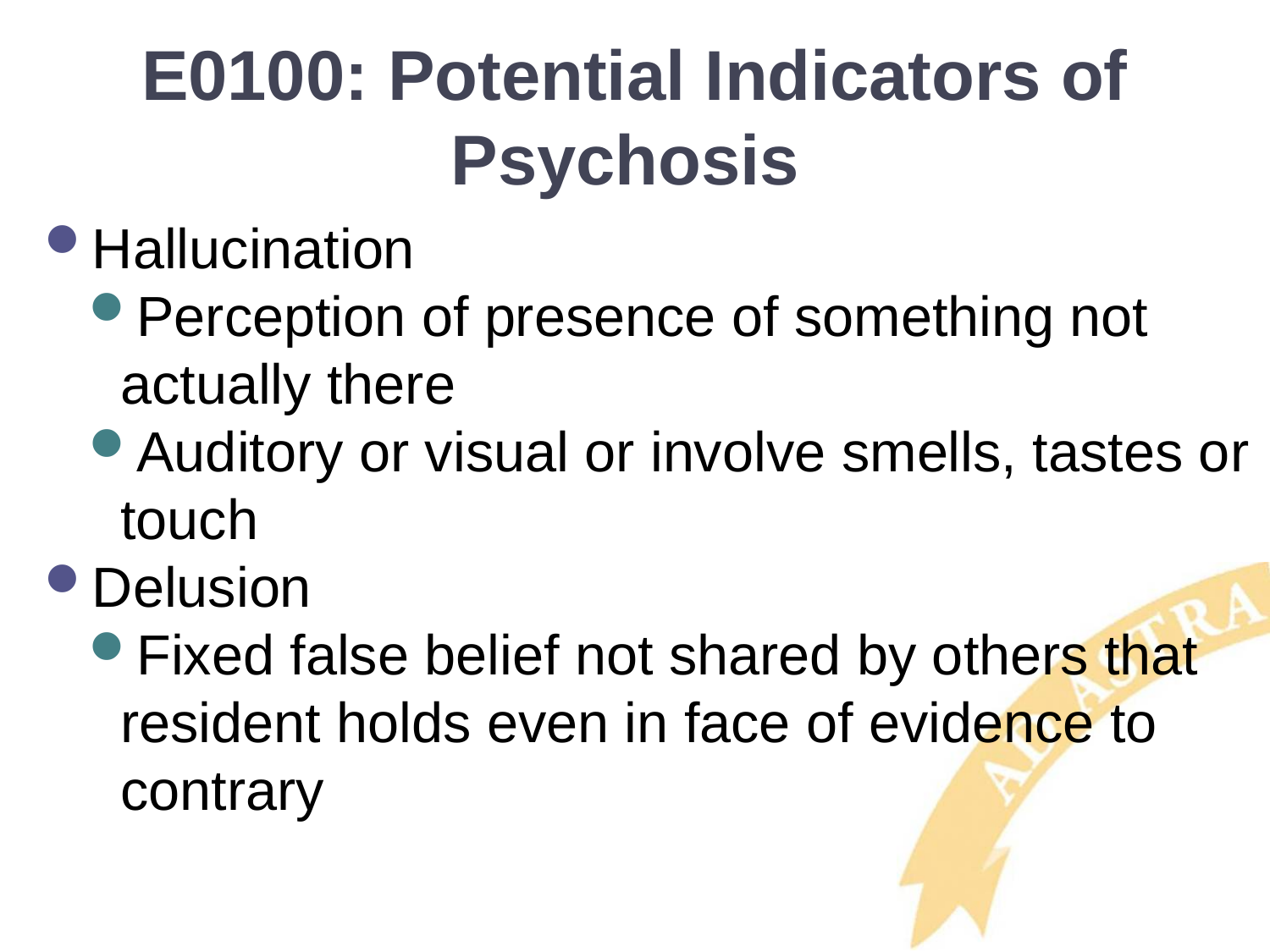

# E0100: Potential Indicators of Psychosis
Hallucination
Perception of presence of something not actually there
Auditory or visual or involve smells, tastes or touch
Delusion
Fixed false belief not shared by others that resident holds even in face of evidence to contrary